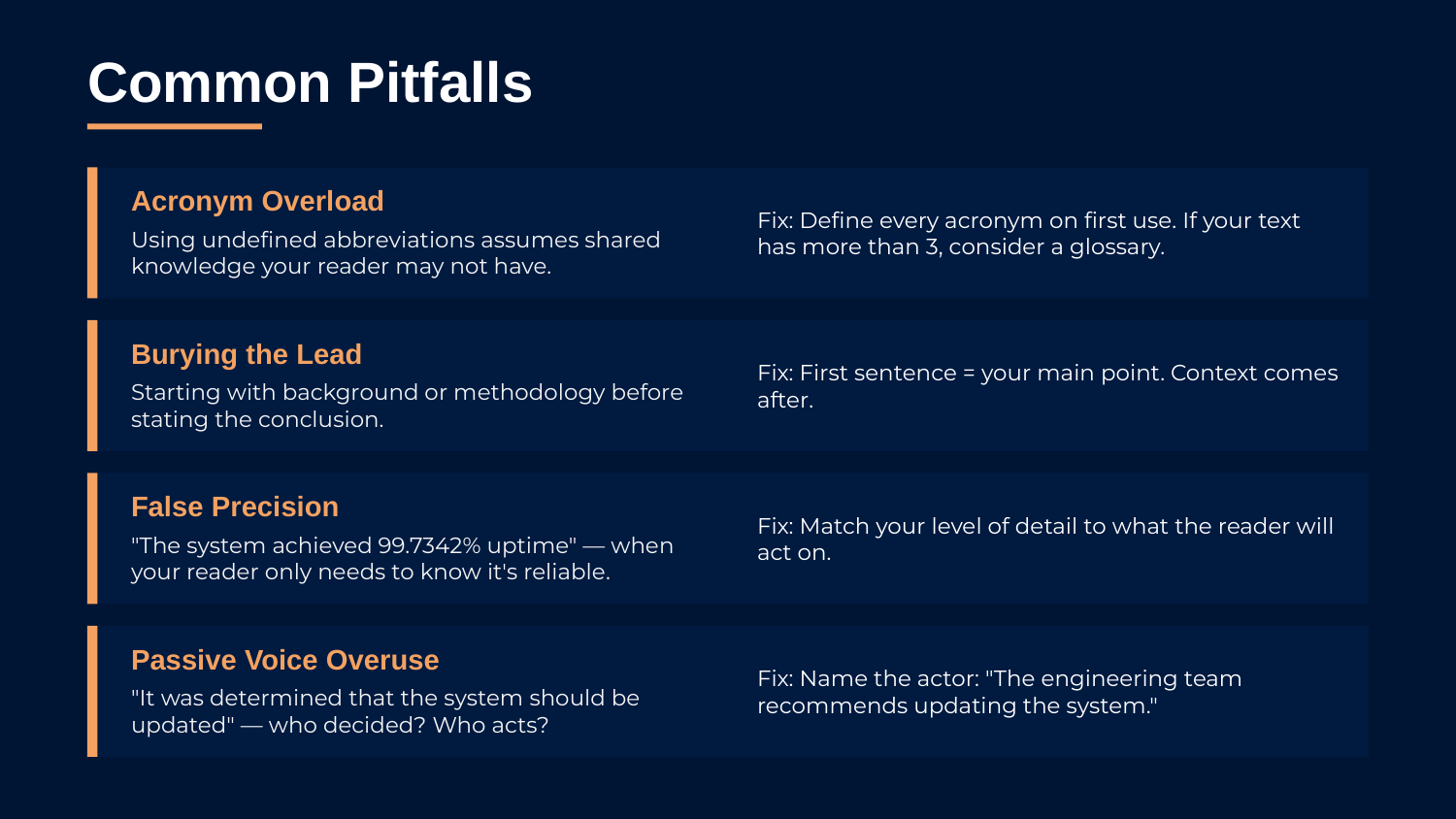

Common Pitfalls

Acronym Overload
Fix: Define every acronym on first use. If your text has more than 3, consider a glossary.
Using undefined abbreviations assumes shared knowledge your reader may not have.

Burying the Lead
Fix: First sentence = your main point. Context comes after.
Starting with background or methodology before stating the conclusion.

False Precision
Fix: Match your level of detail to what the reader will act on.
"The system achieved 99.7342% uptime" — when your reader only needs to know it's reliable.

Passive Voice Overuse
Fix: Name the actor: "The engineering team recommends updating the system."
"It was determined that the system should be updated" — who decided? Who acts?